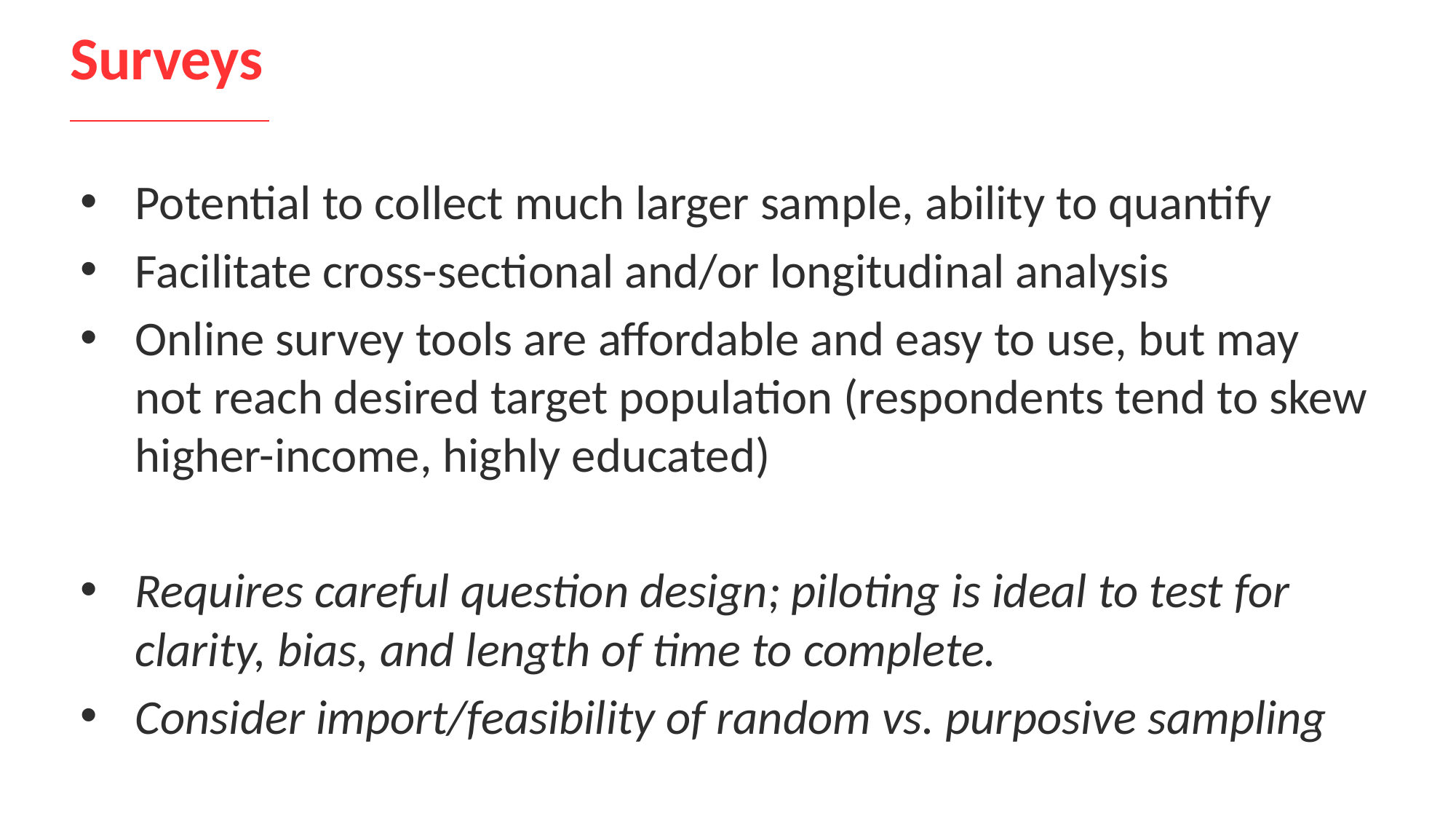

# Surveys
Potential to collect much larger sample, ability to quantify
Facilitate cross-sectional and/or longitudinal analysis
Online survey tools are affordable and easy to use, but may not reach desired target population (respondents tend to skew higher-income, highly educated)

Requires careful question design; piloting is ideal to test for clarity, bias, and length of time to complete.
Consider import/feasibility of random vs. purposive sampling